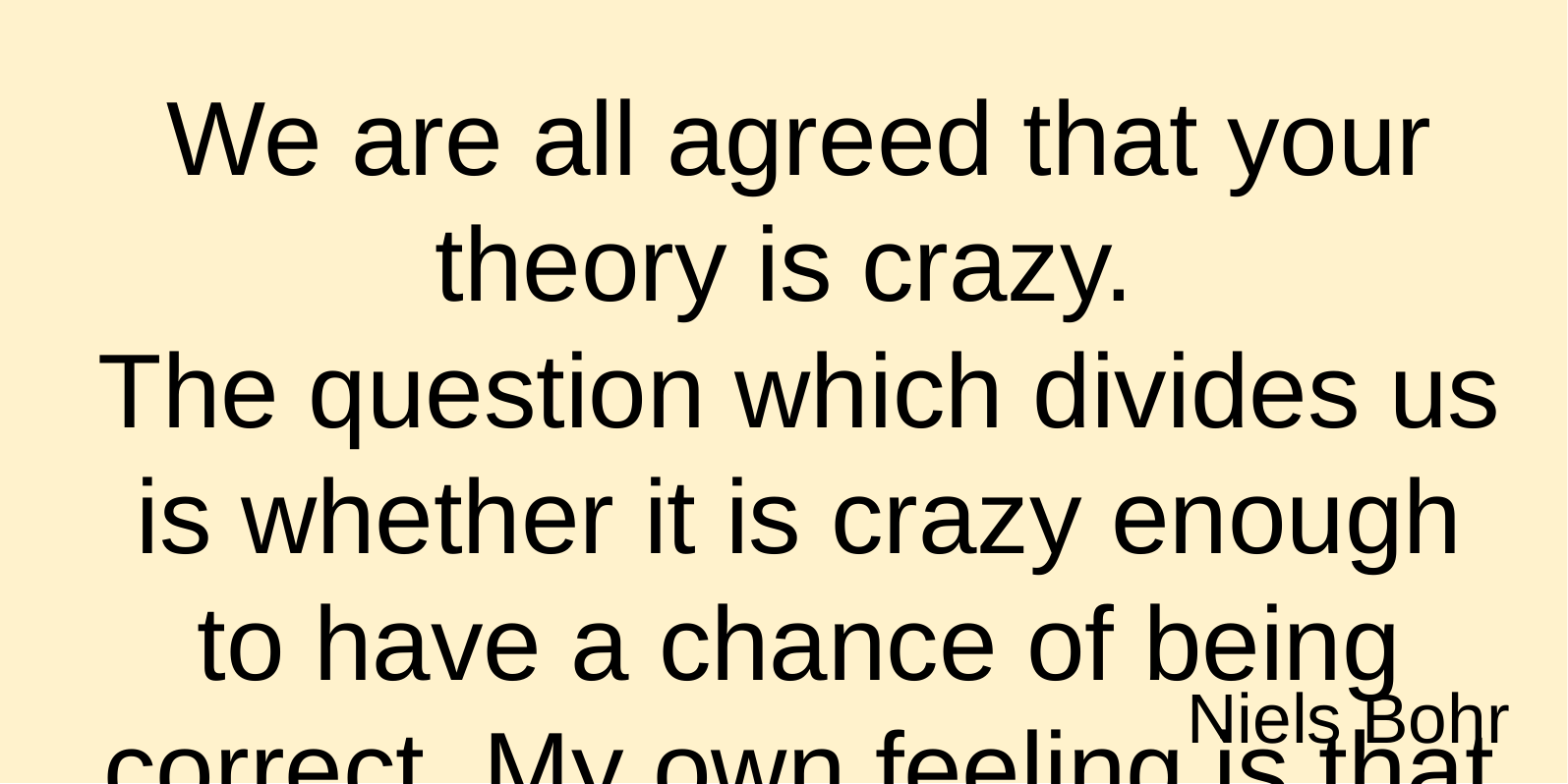

We are all agreed that your theory is crazy.
The question which divides us is whether it is crazy enough to have a chance of being correct. My own feeling is that it is not crazy enough.
Niels Bohr